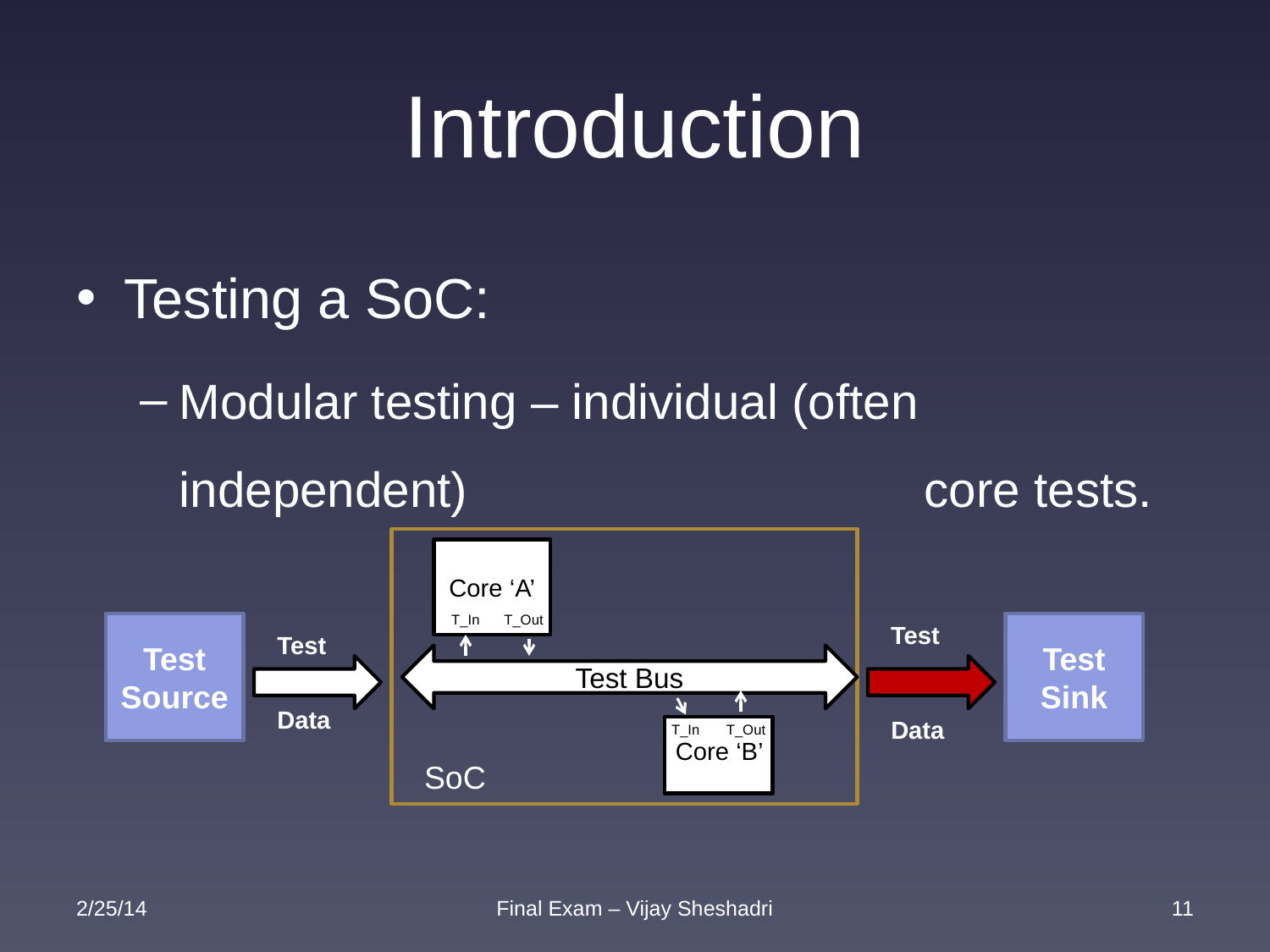

# Introduction
Testing a SoC:
Modular testing – individual (often independent) 			        core tests.

Core ‘A’
T_In
T_Out
Test Source
Test
Test Sink
Test
Test Bus

Data
Data
T_In
T_Out

Core ‘B’
SoC
2/25/14
Final Exam – Vijay Sheshadri
11